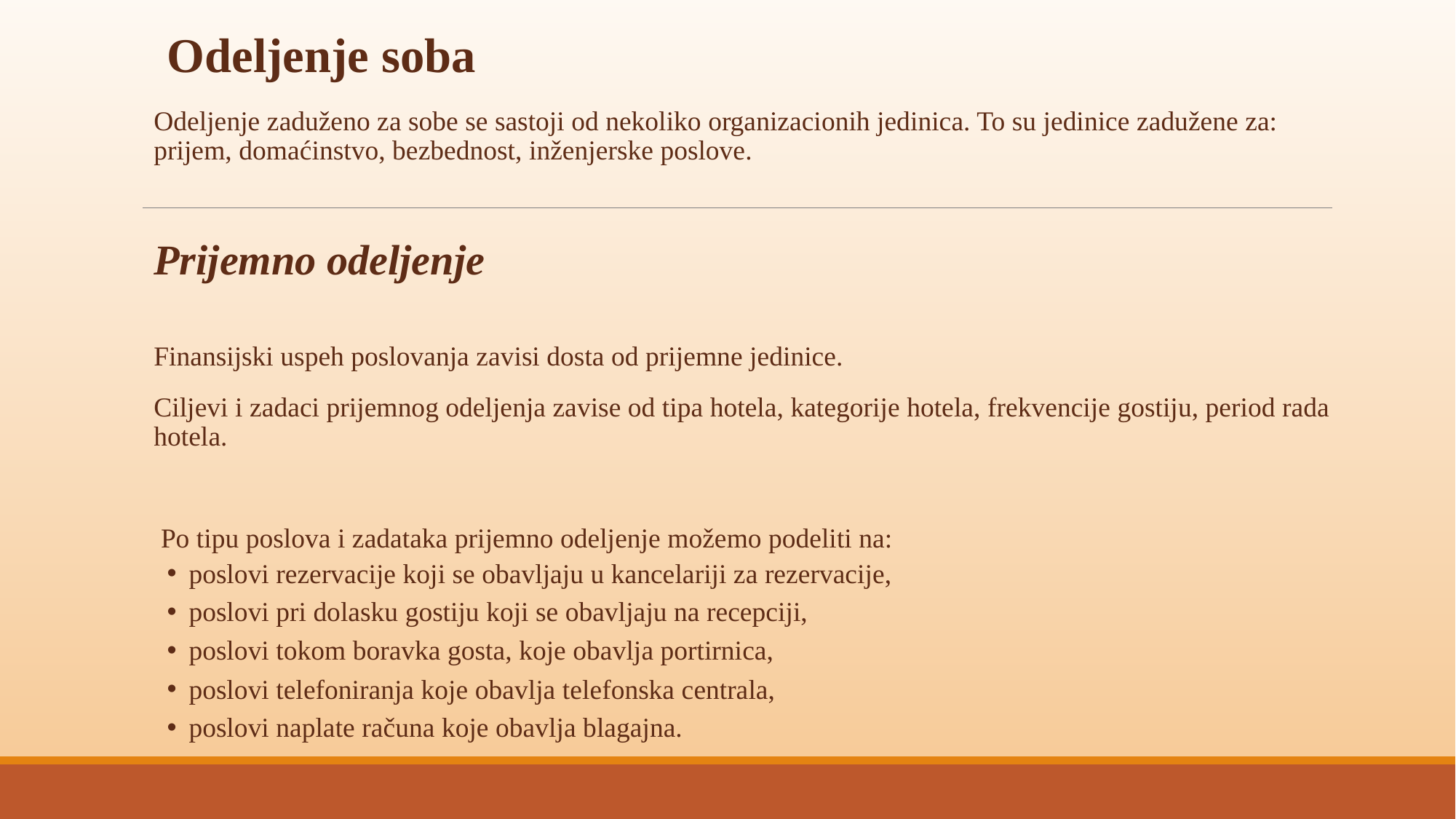

Odeljenje soba
Odeljenje zaduženo za sobe se sastoji od nekoliko organizacionih jedinica. To su jedinice zadužene za: prijem, domaćinstvo, bezbednost, inženjerske poslove.

Prijemno odeljenje

Finansijski uspeh poslovanja zavisi dosta od prijemne jedinice.
Ciljevi i zadaci prijemnog odeljenja zavise od tipa hotela, kategorije hotela, frekvencije gostiju, period rada hotela.

 Po tipu poslova i zadataka prijemno odeljenje možemo podeliti na:
poslovi rezervacije koji se obavljaju u kancelariji za rezervacije,
poslovi pri dolasku gostiju koji se obavljaju na recepciji,
poslovi tokom boravka gosta, koje obavlja portirnica,
poslovi telefoniranja koje obavlja telefonska centrala,
poslovi naplate računa koje obavlja blagajna.